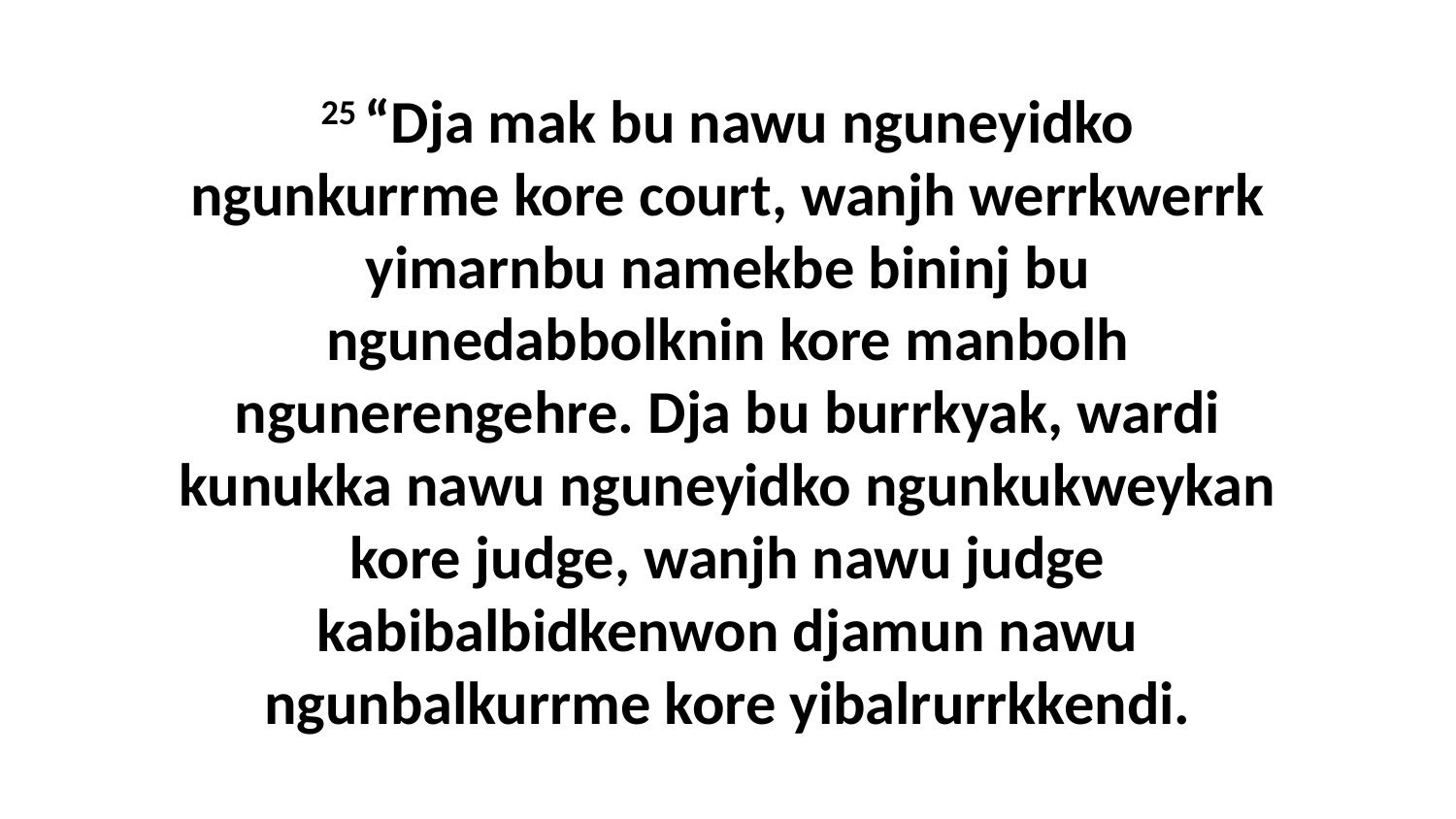

25 “Dja mak bu nawu nguneyidko ngunkurrme kore court, wanjh werrkwerrk yimarnbu namekbe bininj bu ngunedabbolknin kore manbolh ngunerengehre. Dja bu burrkyak, wardi kunukka nawu nguneyidko ngunkukweykan kore judge, wanjh nawu judge kabibalbidkenwon djamun nawu ngunbalkurrme kore yibalrurrkkendi.